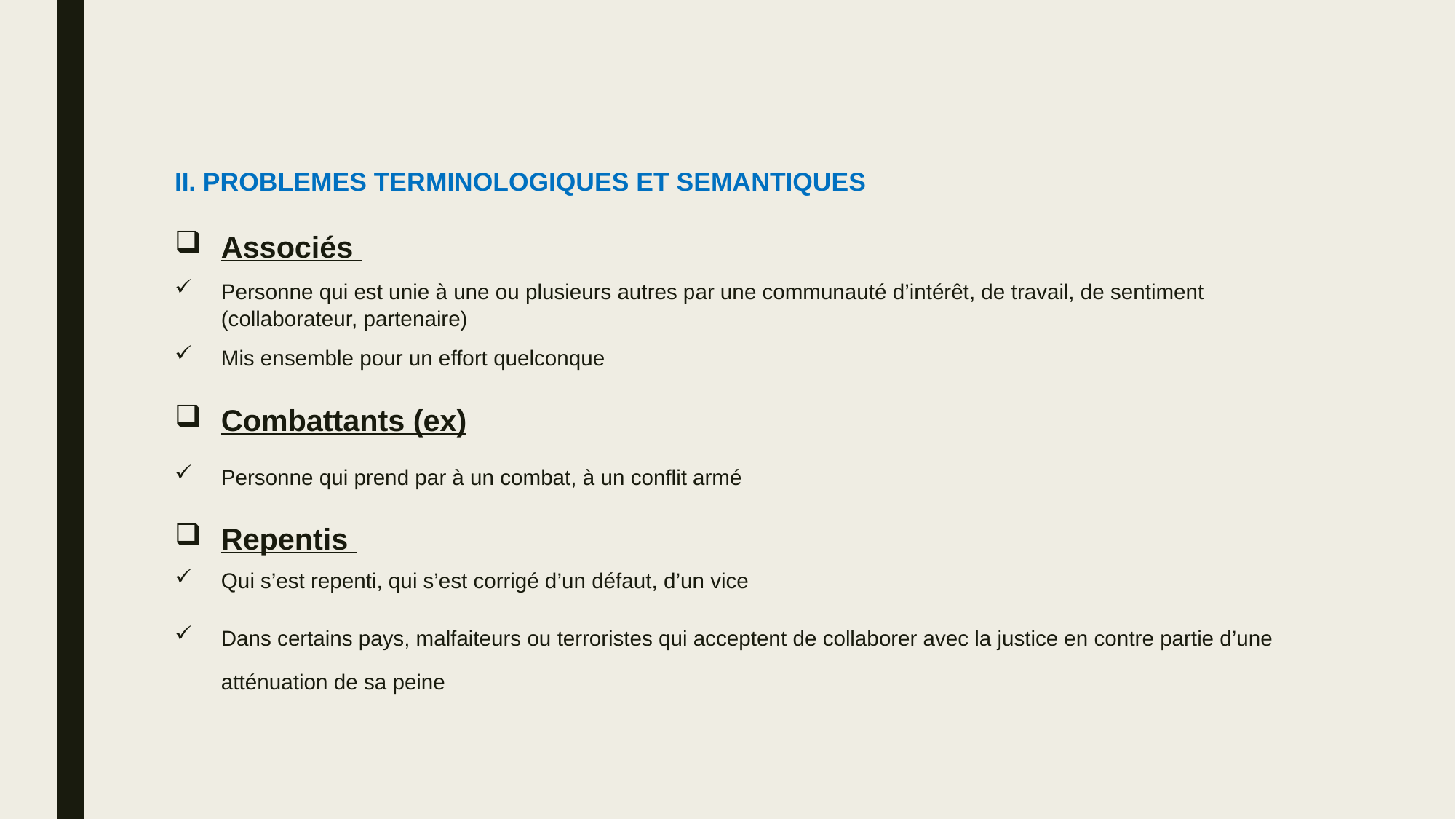

II. PROBLEMES TERMINOLOGIQUES ET SEMANTIQUES
Associés
Personne qui est unie à une ou plusieurs autres par une communauté d’intérêt, de travail, de sentiment (collaborateur, partenaire)
Mis ensemble pour un effort quelconque
Combattants (ex)
Personne qui prend par à un combat, à un conflit armé
Repentis
Qui s’est repenti, qui s’est corrigé d’un défaut, d’un vice
Dans certains pays, malfaiteurs ou terroristes qui acceptent de collaborer avec la justice en contre partie d’une atténuation de sa peine